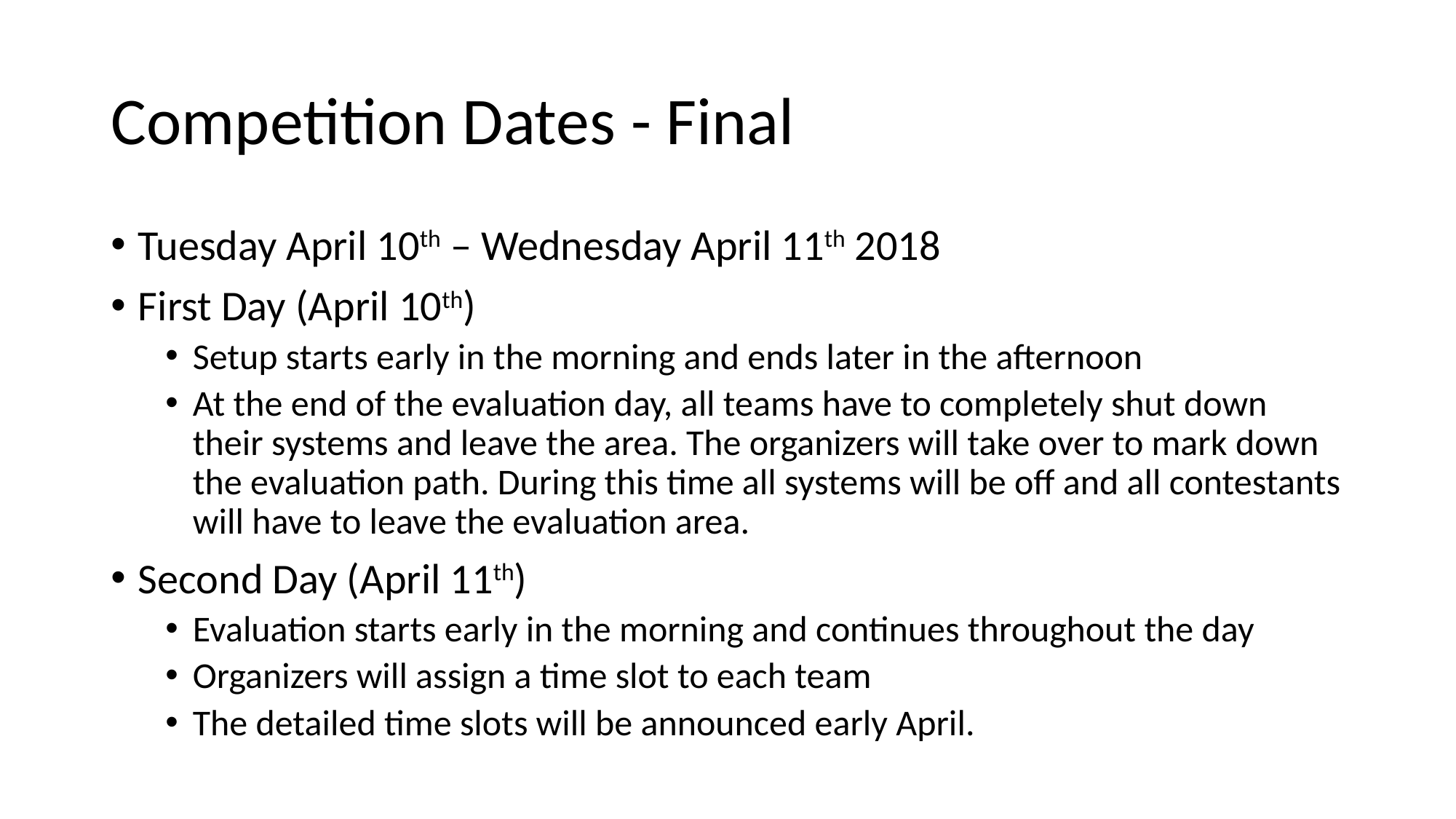

# Competition Dates - Final
Tuesday April 10th – Wednesday April 11th 2018
First Day (April 10th)
Setup starts early in the morning and ends later in the afternoon
At the end of the evaluation day, all teams have to completely shut down their systems and leave the area. The organizers will take over to mark down the evaluation path. During this time all systems will be off and all contestants will have to leave the evaluation area.
Second Day (April 11th)
Evaluation starts early in the morning and continues throughout the day
Organizers will assign a time slot to each team
The detailed time slots will be announced early April.